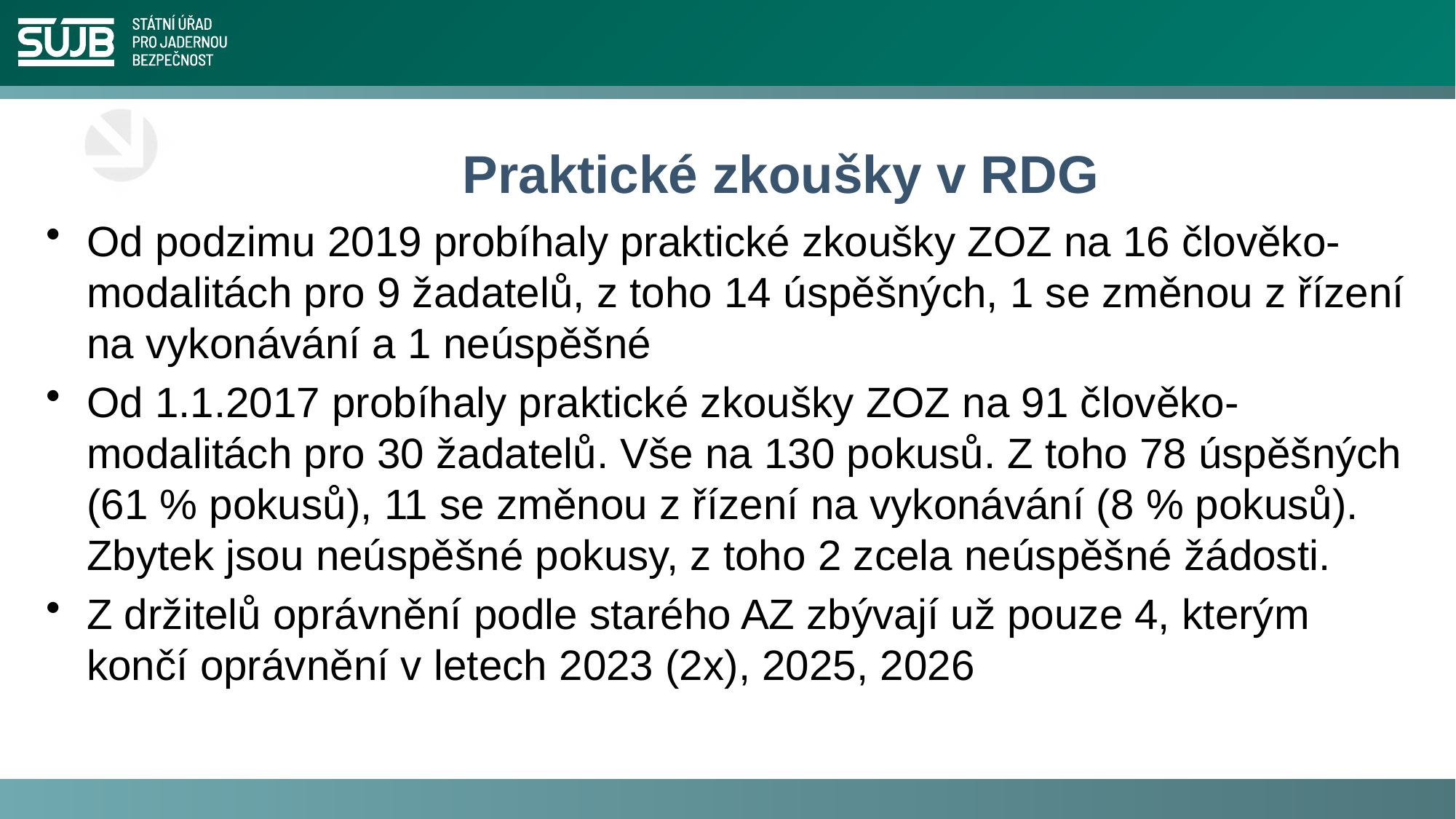

# Praktické zkoušky v RDG
Od podzimu 2019 probíhaly praktické zkoušky ZOZ na 16 člověko-modalitách pro 9 žadatelů, z toho 14 úspěšných, 1 se změnou z řízení na vykonávání a 1 neúspěšné
Od 1.1.2017 probíhaly praktické zkoušky ZOZ na 91 člověko-modalitách pro 30 žadatelů. Vše na 130 pokusů. Z toho 78 úspěšných (61 % pokusů), 11 se změnou z řízení na vykonávání (8 % pokusů). Zbytek jsou neúspěšné pokusy, z toho 2 zcela neúspěšné žádosti.
Z držitelů oprávnění podle starého AZ zbývají už pouze 4, kterým končí oprávnění v letech 2023 (2x), 2025, 2026